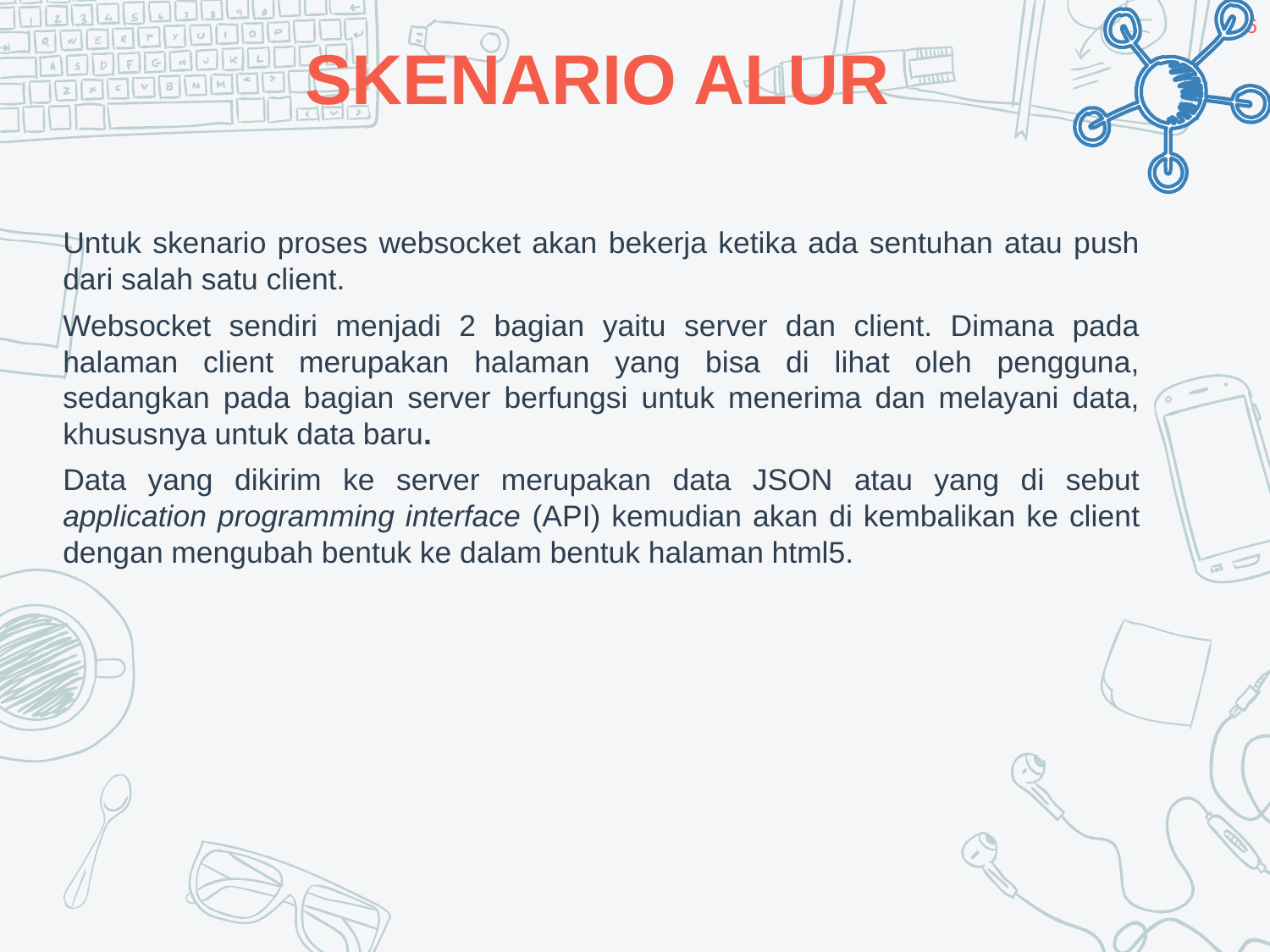

6
# SKENARIO ALUR
Untuk skenario proses websocket akan bekerja ketika ada sentuhan atau push dari salah satu client.
Websocket sendiri menjadi 2 bagian yaitu server dan client. Dimana pada halaman client merupakan halaman yang bisa di lihat oleh pengguna, sedangkan pada bagian server berfungsi untuk menerima dan melayani data, khususnya untuk data baru.
Data yang dikirim ke server merupakan data JSON atau yang di sebut application programming interface (API) kemudian akan di kembalikan ke client dengan mengubah bentuk ke dalam bentuk halaman html5.